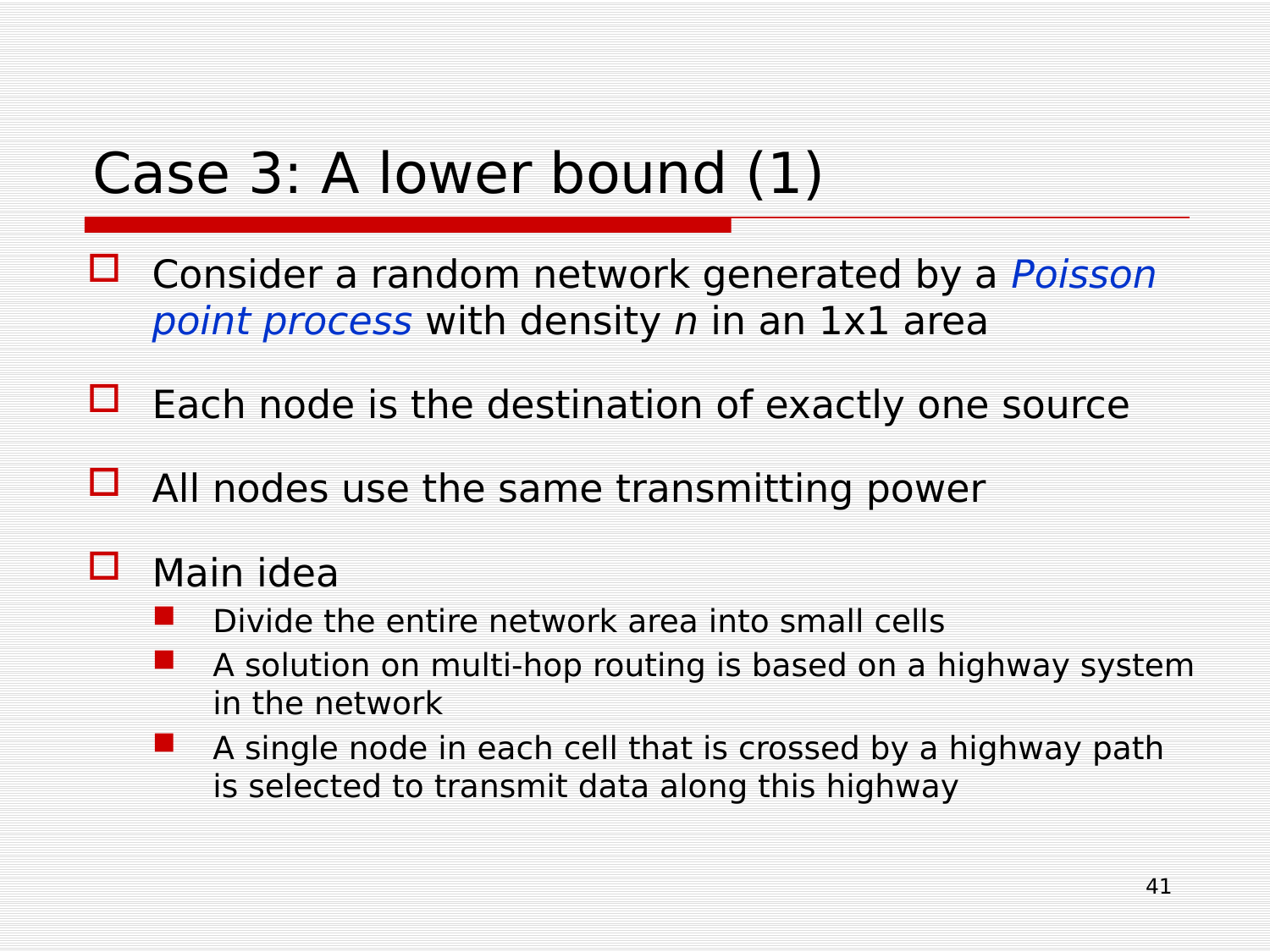

Case 3: A lower bound (1)
Consider a random network generated by a Poisson point process with density n in an 1x1 area

Each node is the destination of exactly one source

All nodes use the same transmitting power

Main idea
Divide the entire network area into small cells
A solution on multi-hop routing is based on a highway system in the network
A single node in each cell that is crossed by a highway path is selected to transmit data along this highway

41